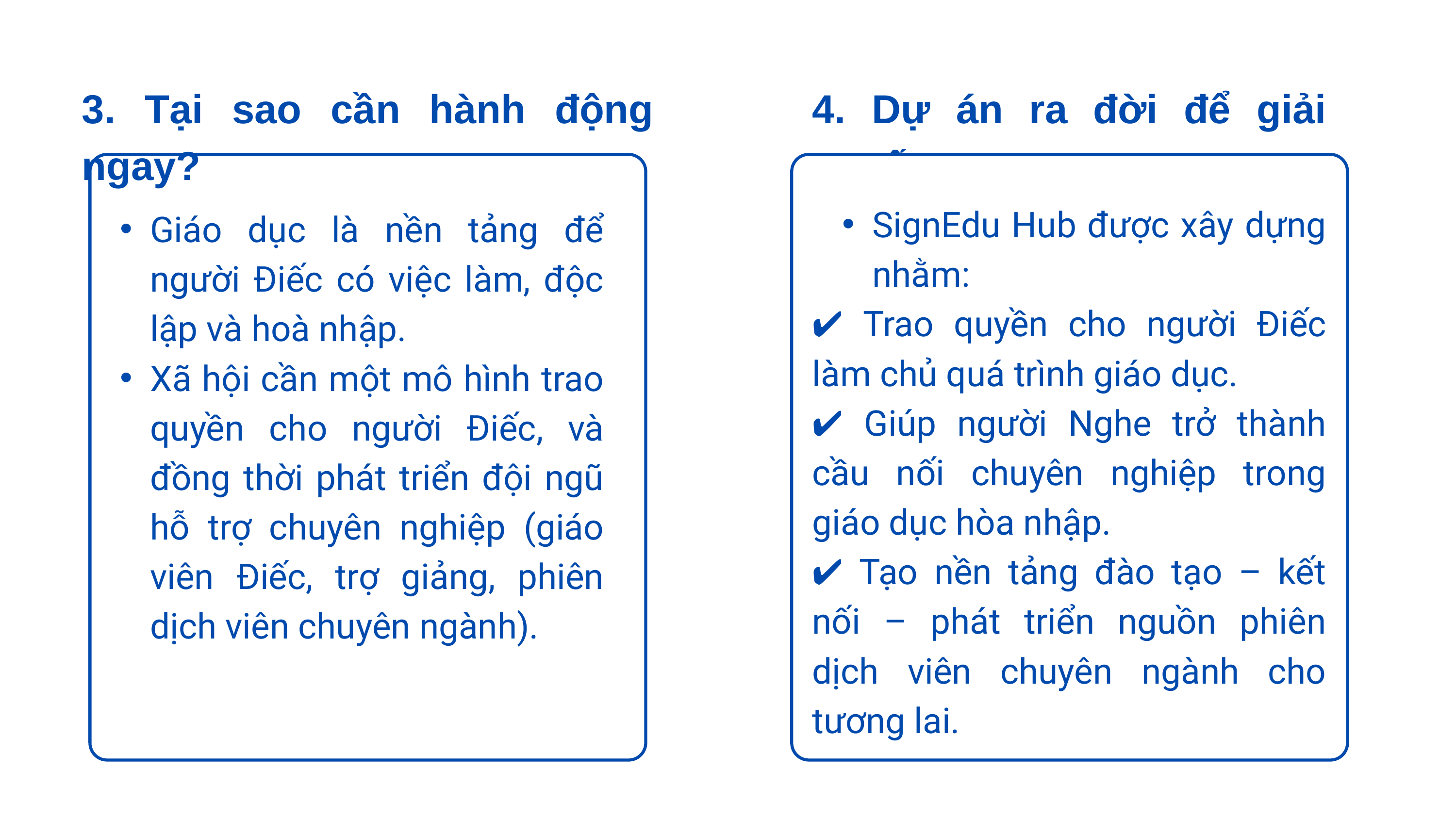

3. Tại sao cần hành động ngay?
4. Dự án ra đời để giải quyết

SignEdu Hub được xây dựng nhằm:
✔ Trao quyền cho người Điếc làm chủ quá trình giáo dục.
✔ Giúp người Nghe trở thành cầu nối chuyên nghiệp trong giáo dục hòa nhập.
✔ Tạo nền tảng đào tạo – kết nối – phát triển nguồn phiên dịch viên chuyên ngành cho tương lai.
Giáo dục là nền tảng để người Điếc có việc làm, độc lập và hoà nhập.
Xã hội cần một mô hình trao quyền cho người Điếc, và đồng thời phát triển đội ngũ hỗ trợ chuyên nghiệp (giáo viên Điếc, trợ giảng, phiên dịch viên chuyên ngành).